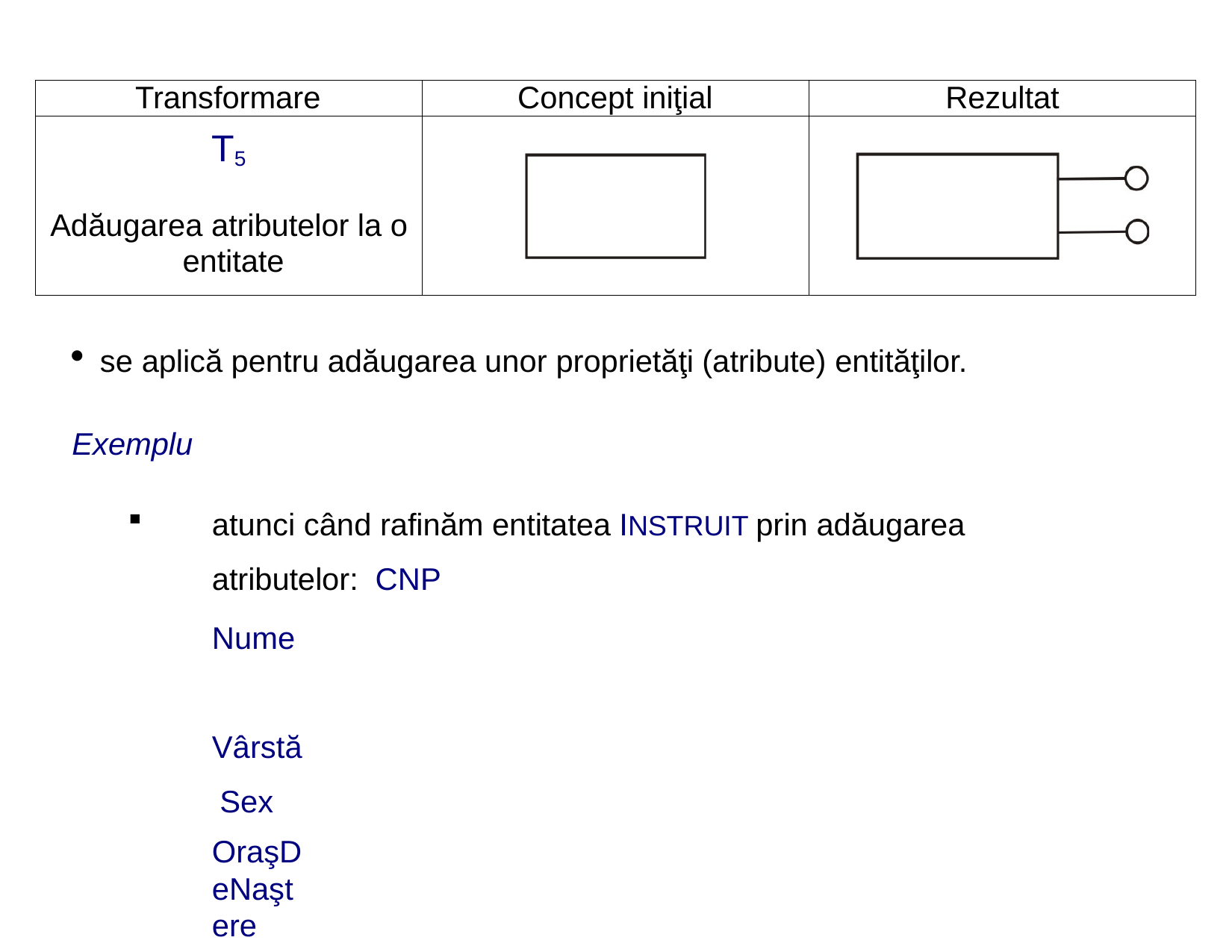

| Transformare | Concept iniţial | Rezultat |
| --- | --- | --- |
| T5 Adăugarea atributelor la o entitate |  |  |

se aplică pentru adăugarea unor proprietăţi (atribute) entităţilor.

Exemplu
atunci când rafinăm entitatea INSTRUIT prin adăugarea atributelor:  CNP
Nume  Vârstă  Sex
OraşDeNaştere